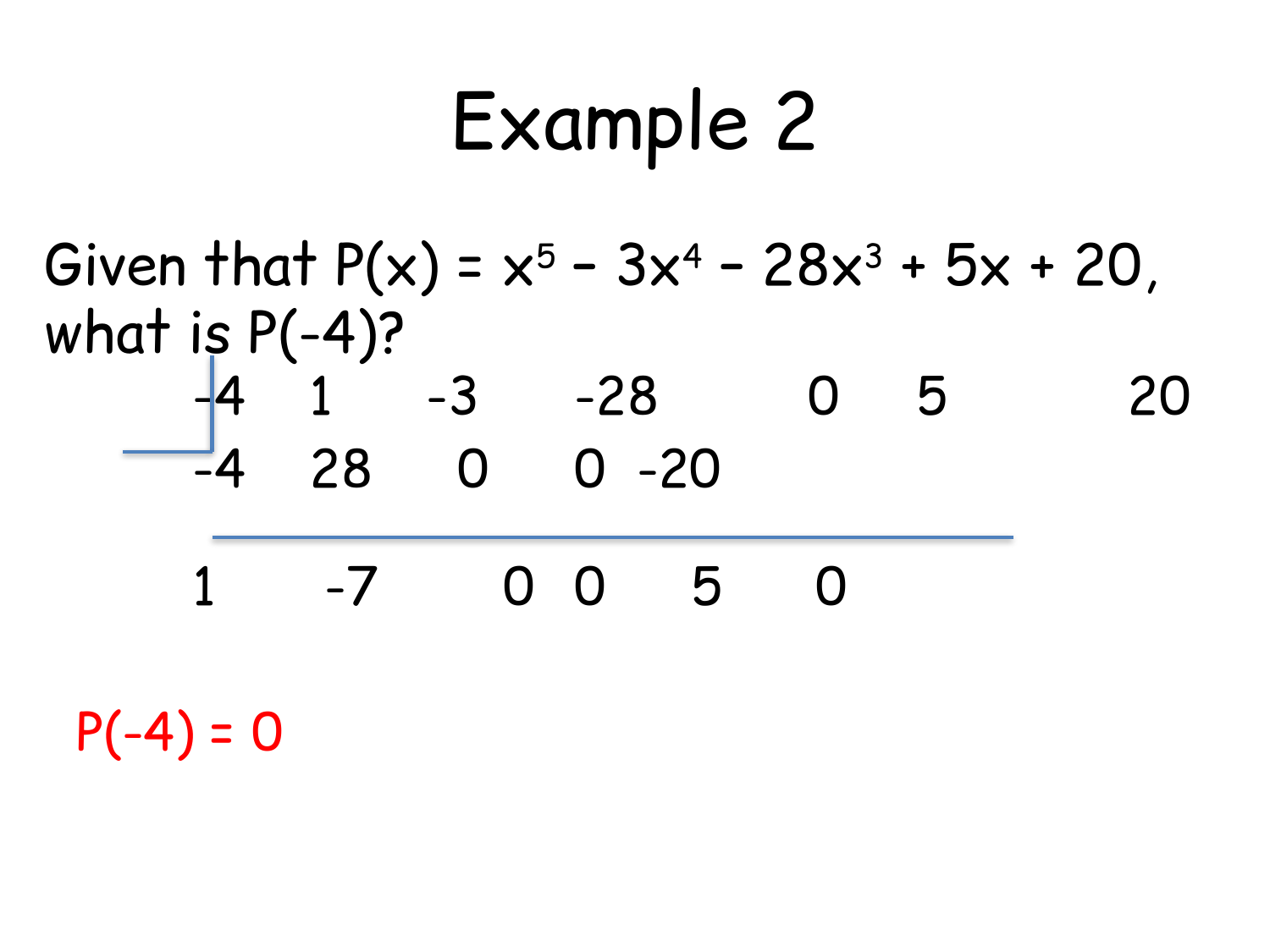

# Example 2
Given that P(x) = x5 – 3x4 – 28x3 + 5x + 20, what is P(-4)?

	-4		1		-3		  -28		  0     5	  	20
					-4			28	  0	  0  -20

			1		 -7	     0		  0	  5      0

P(-4) = 0